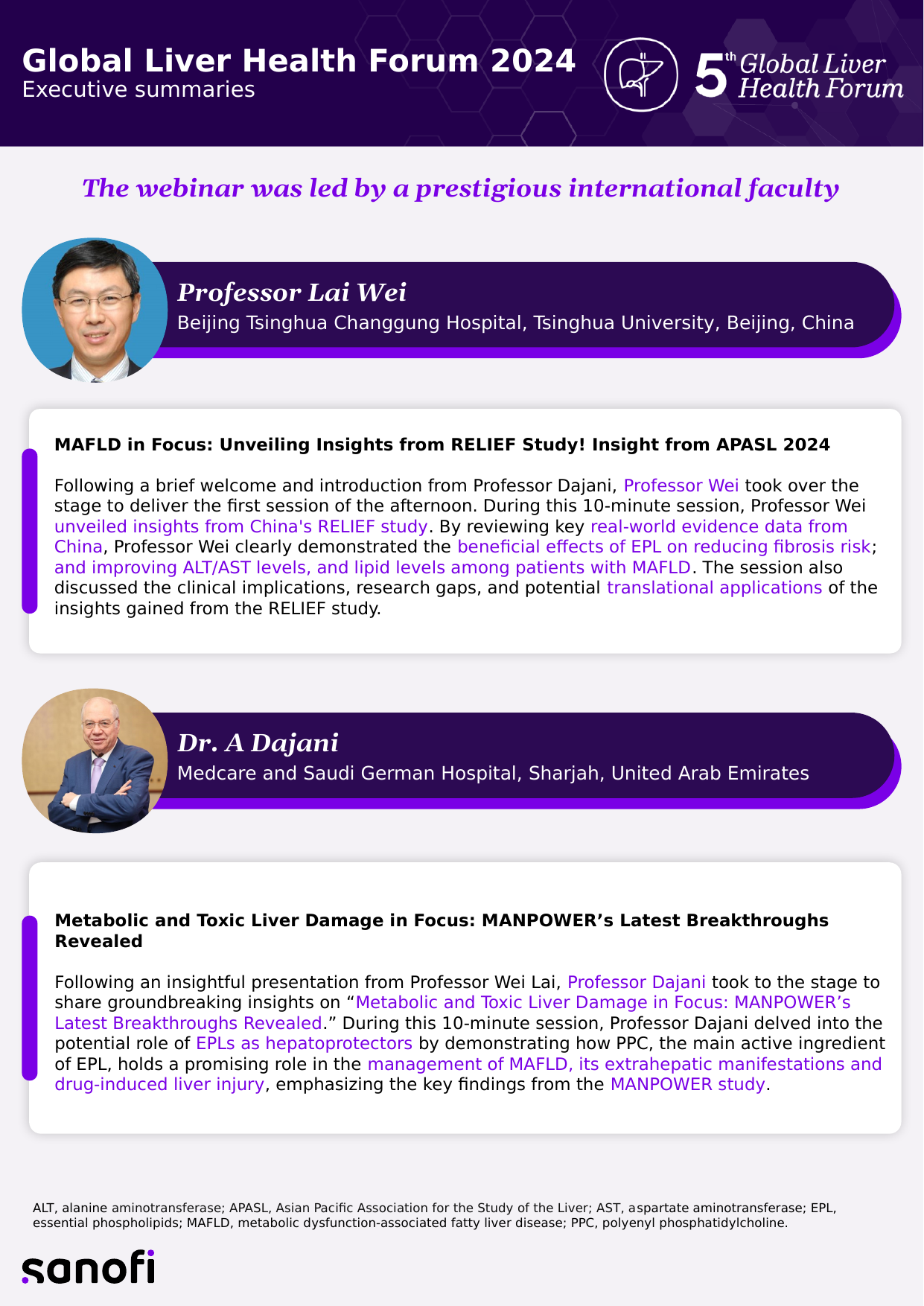

# Global Liver Health Forum 2024 Executive summaries
The webinar was led by a prestigious international faculty

Professor Lai Wei
Beijing Tsinghua Changgung Hospital, Tsinghua University, Beijing, China

MAFLD in Focus: Unveiling Insights from RELIEF Study! Insight from APASL 2024

Following a brief welcome and introduction from Professor Dajani, Professor Wei took over the stage to deliver the first session of the afternoon. During this 10-minute session, Professor Wei unveiled insights from China's RELIEF study. By reviewing key real-world evidence data from China, Professor Wei clearly demonstrated the beneficial effects of EPL on reducing fibrosis risk; and improving ALT/AST levels, and lipid levels among patients with MAFLD. The session also discussed the clinical implications, research gaps, and potential translational applications of the insights gained from the RELIEF study.

Dr. A Dajani
Medcare and Saudi German Hospital, Sharjah, United Arab Emirates

Metabolic and Toxic Liver Damage in Focus: MANPOWER’s Latest Breakthroughs Revealed

Following an insightful presentation from Professor Wei Lai, Professor Dajani took to the stage to share groundbreaking insights on “Metabolic and Toxic Liver Damage in Focus: MANPOWER’s Latest Breakthroughs Revealed.” During this 10-minute session, Professor Dajani delved into the potential role of EPLs as hepatoprotectors by demonstrating how PPC, the main active ingredient of EPL, holds a promising role in the management of MAFLD, its extrahepatic manifestations and drug-induced liver injury, emphasizing the key findings from the MANPOWER study.

ALT, alanine aminotransferase; APASL, Asian Pacific Association for the Study of the Liver; AST, aspartate aminotransferase; EPL, essential phospholipids; MAFLD, metabolic dysfunction-associated fatty liver disease; PPC, polyenyl phosphatidylcholine.